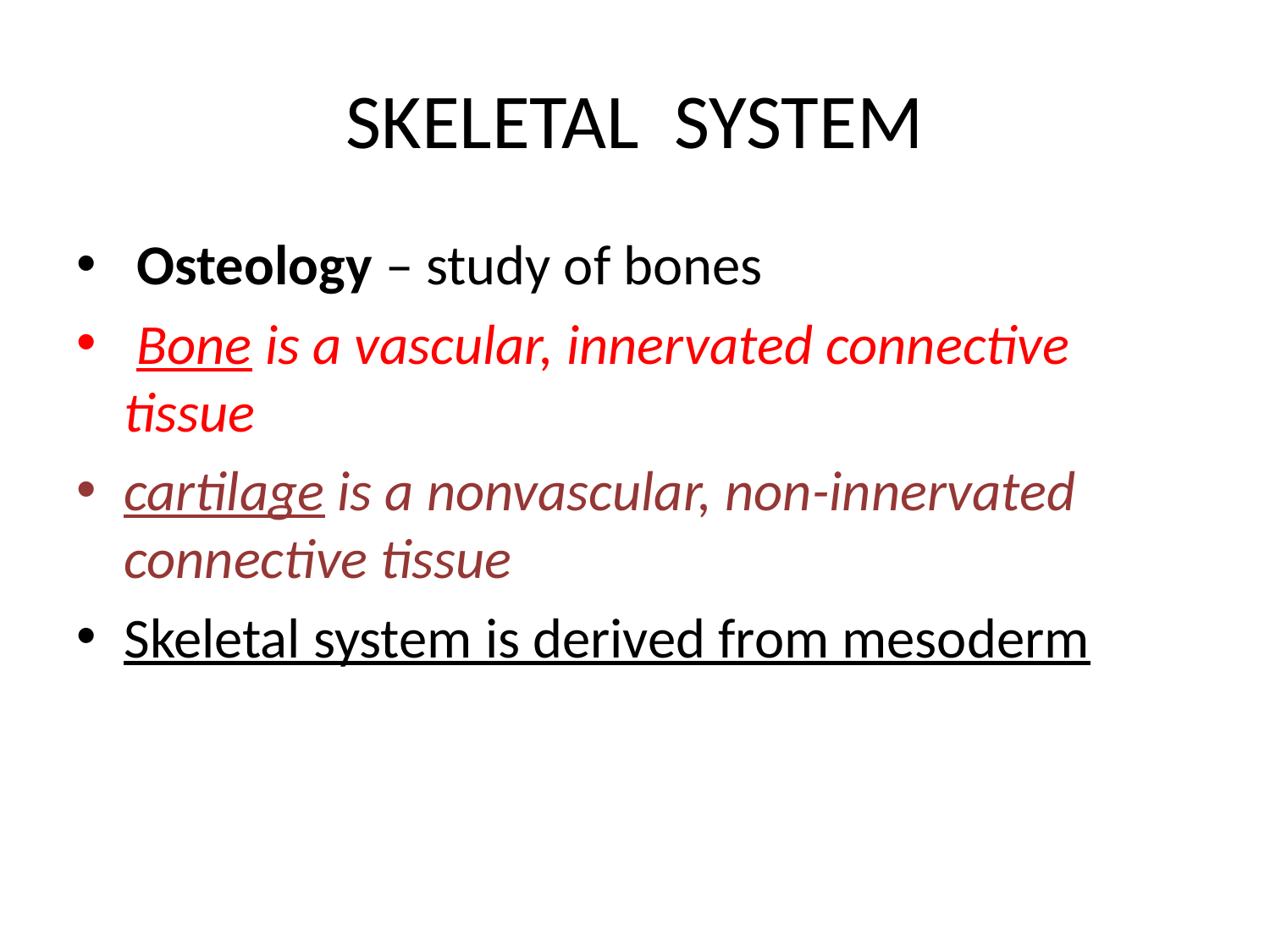

# SKELETAL  SYSTEM
 Osteology – study of bones
 Bone is a vascular, innervated connective    tissue
cartilage is a nonvascular, non-innervated connective tissue
Skeletal system is derived from mesoderm